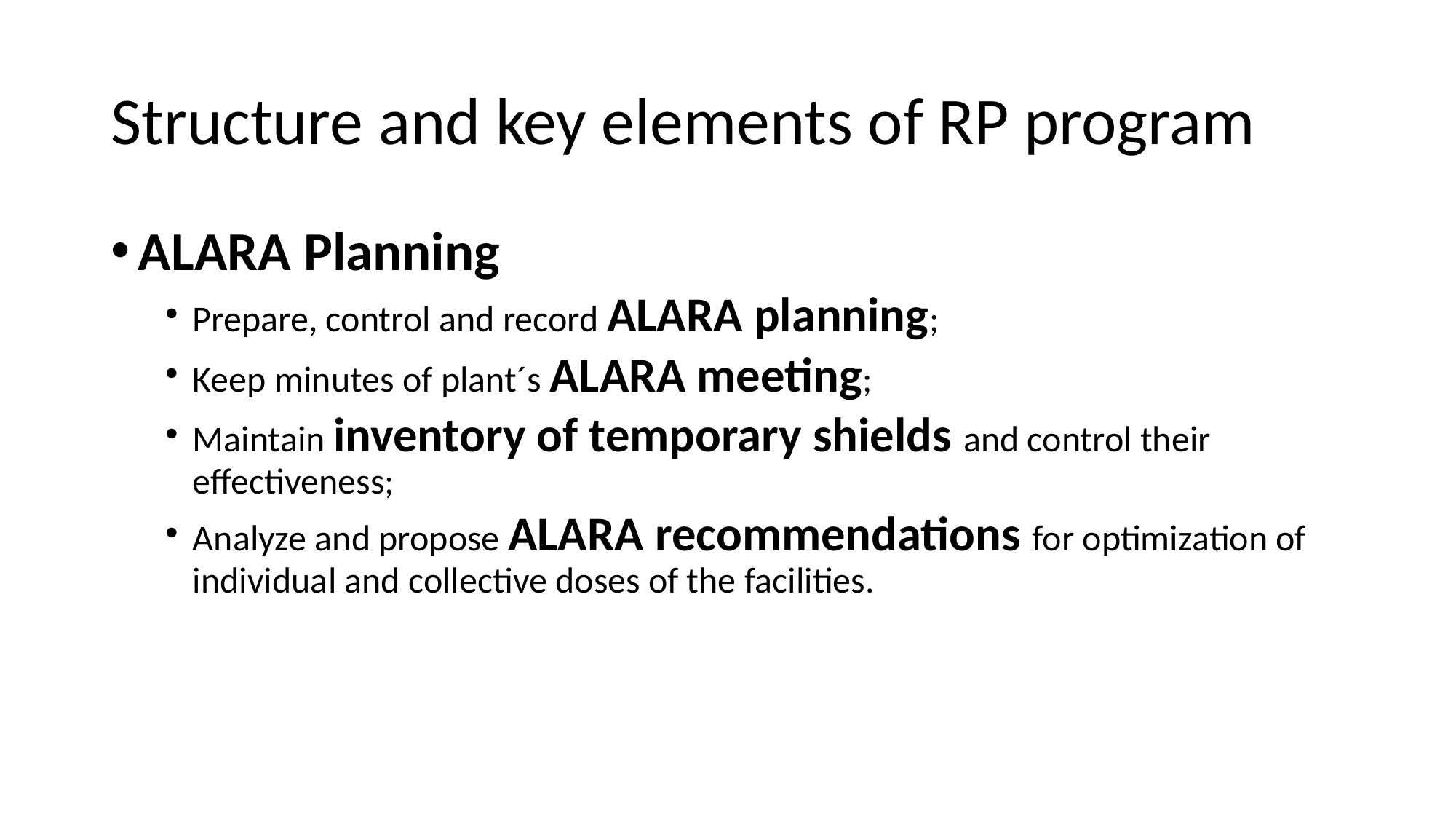

# Structure and key elements of RP program
ALARA Planning
Prepare, control and record ALARA planning;
Keep minutes of plant´s ALARA meeting;
Maintain inventory of temporary shields and control their effectiveness;
Analyze and propose ALARA recommendations for optimization of individual and collective doses of the facilities.